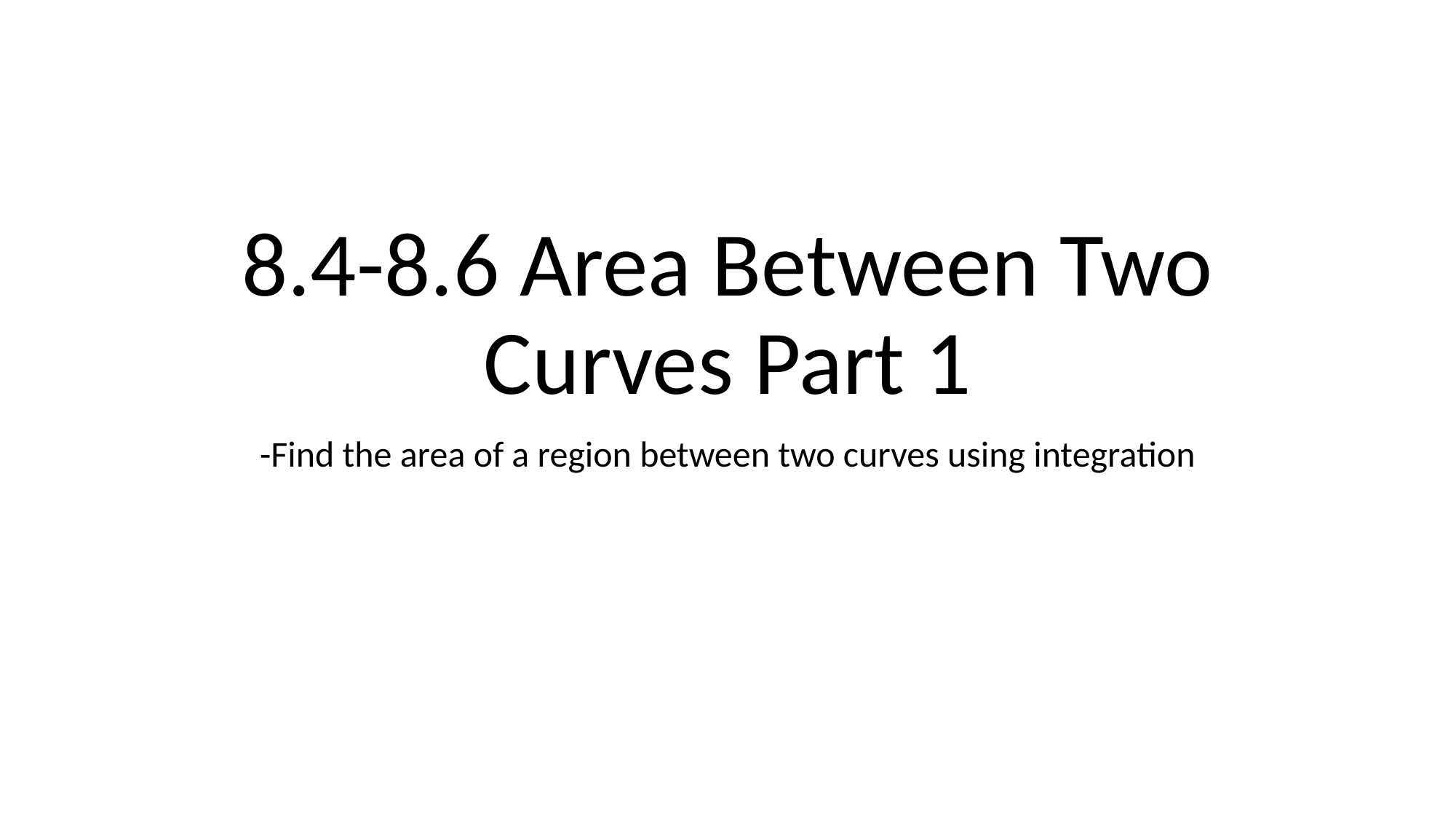

# 8.4-8.6 Area Between Two Curves Part 1
-Find the area of a region between two curves using integration